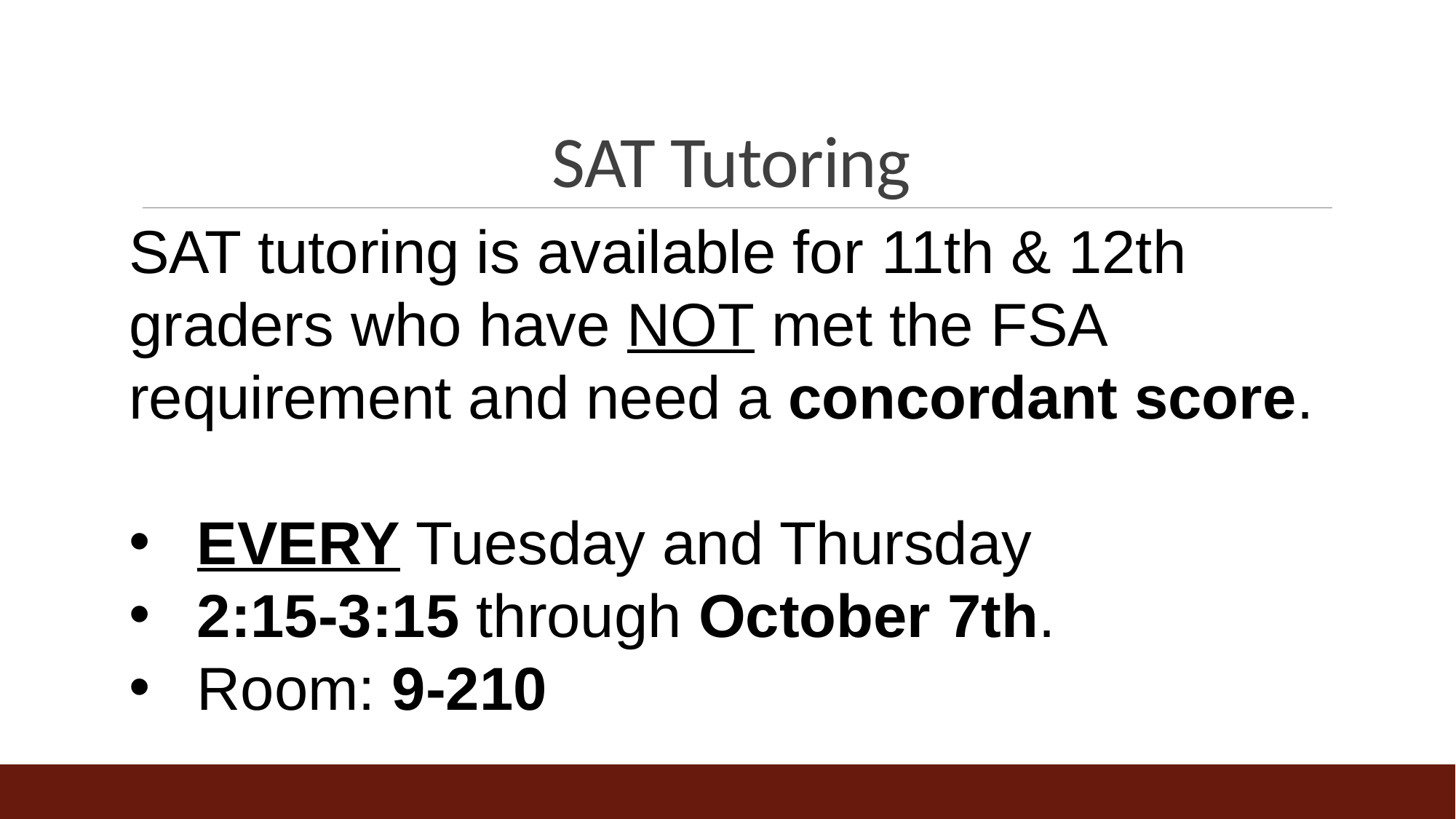

# SAT Tutoring
SAT tutoring is available for 11th & 12th graders who have NOT met the FSA requirement and need a concordant score.

EVERY Tuesday and Thursday
2:15-3:15 through October 7th.
Room: 9-210